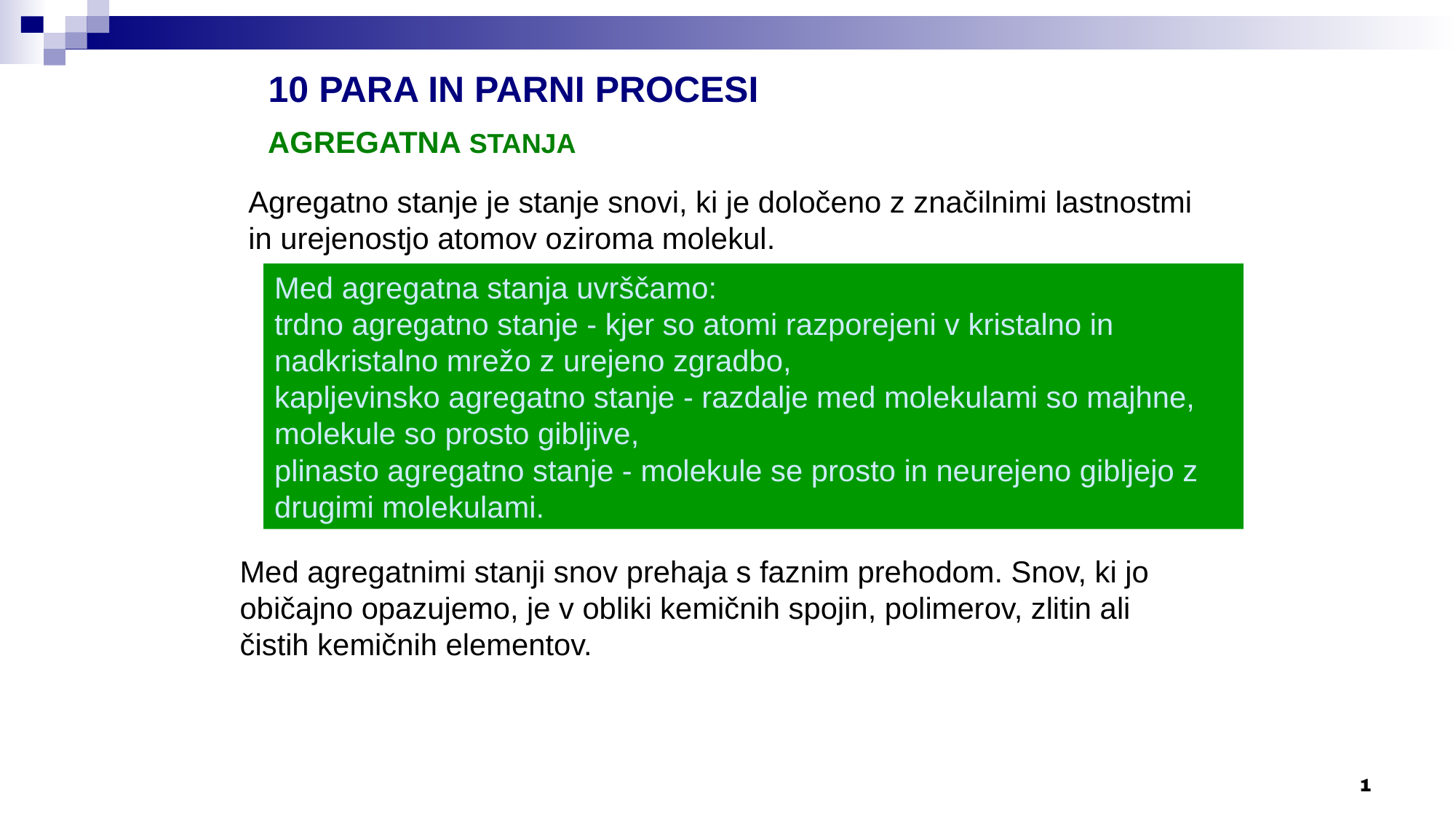

10 PARA IN PARNI PROCESI
AGREGATNA STANJA
Agregatno stanje je stanje snovi, ki je določeno z značilnimi lastnostmi
in urejenostjo atomov oziroma molekul.
Med agregatna stanja uvrščamo:
trdno agregatno stanje - kjer so atomi razporejeni v kristalno in nadkristalno mrežo z urejeno zgradbo,
kapljevinsko agregatno stanje - razdalje med molekulami so majhne, molekule so prosto gibljive,
plinasto agregatno stanje - molekule se prosto in neurejeno gibljejo z drugimi molekulami.
Med agregatnimi stanji snov prehaja s faznim prehodom. Snov, ki jo
običajno opazujemo, je v obliki kemičnih spojin, polimerov, zlitin ali
čistih kemičnih elementov.
1